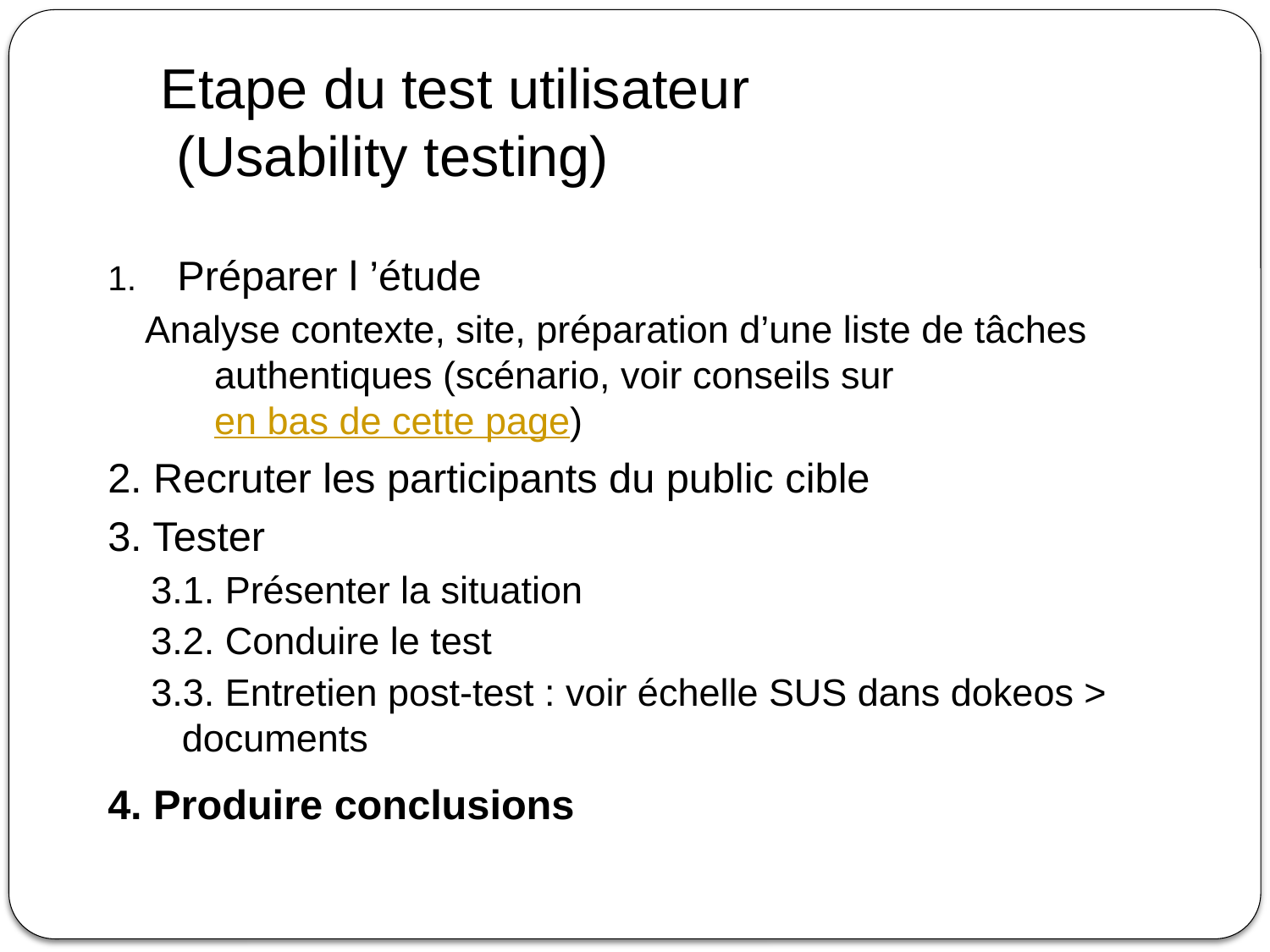

# Etape du test utilisateur (Usability testing)
Préparer l ’étude
Analyse contexte, site, préparation d’une liste de tâches authentiques (scénario, voir conseils sur en bas de cette page)
2. Recruter les participants du public cible
3. Tester
3.1. Présenter la situation
3.2. Conduire le test
3.3. Entretien post-test : voir échelle SUS dans dokeos > documents
4. Produire conclusions